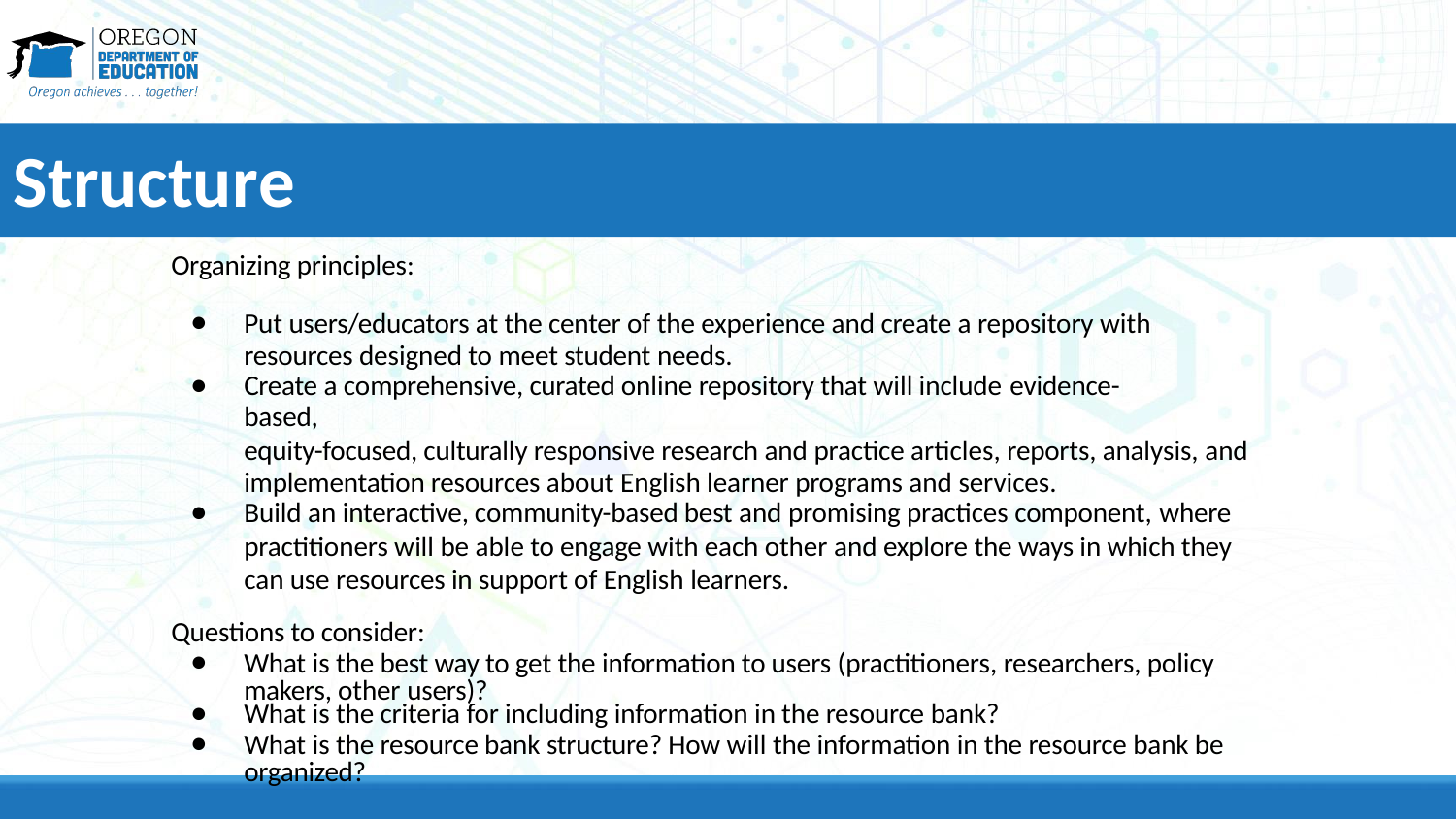

# Structure
Organizing principles:
Put users/educators at the center of the experience and create a repository with  resources designed to meet student needs.
Create a comprehensive, curated online repository that will include evidence-based,
equity-focused, culturally responsive research and practice articles, reports, analysis, and  implementation resources about English learner programs and services.
Build an interactive, community-based best and promising practices component, where
practitioners will be able to engage with each other and explore the ways in which they  can use resources in support of English learners.
Questions to consider:
What is the best way to get the information to users (practitioners, researchers, policy  makers, other users)?
What is the criteria for including information in the resource bank?
What is the resource bank structure? How will the information in the resource bank be  organized?